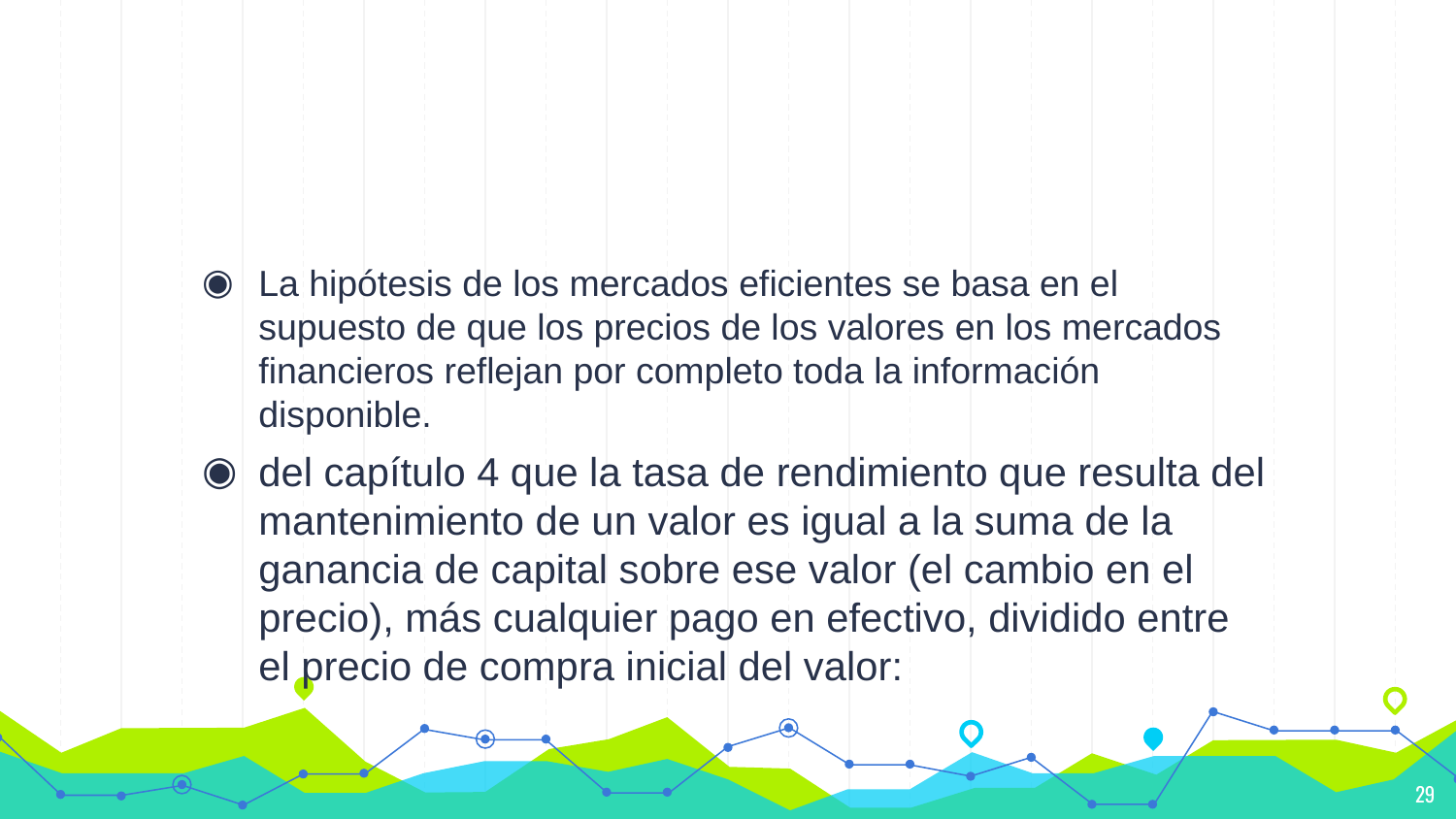

#
La hipótesis de los mercados eficientes se basa en el supuesto de que los precios de los valores en los mercados financieros reflejan por completo toda la información disponible.
del capítulo 4 que la tasa de rendimiento que resulta del mantenimiento de un valor es igual a la suma de la ganancia de capital sobre ese valor (el cambio en el precio), más cualquier pago en efectivo, dividido entre el precio de compra inicial del valor:
29